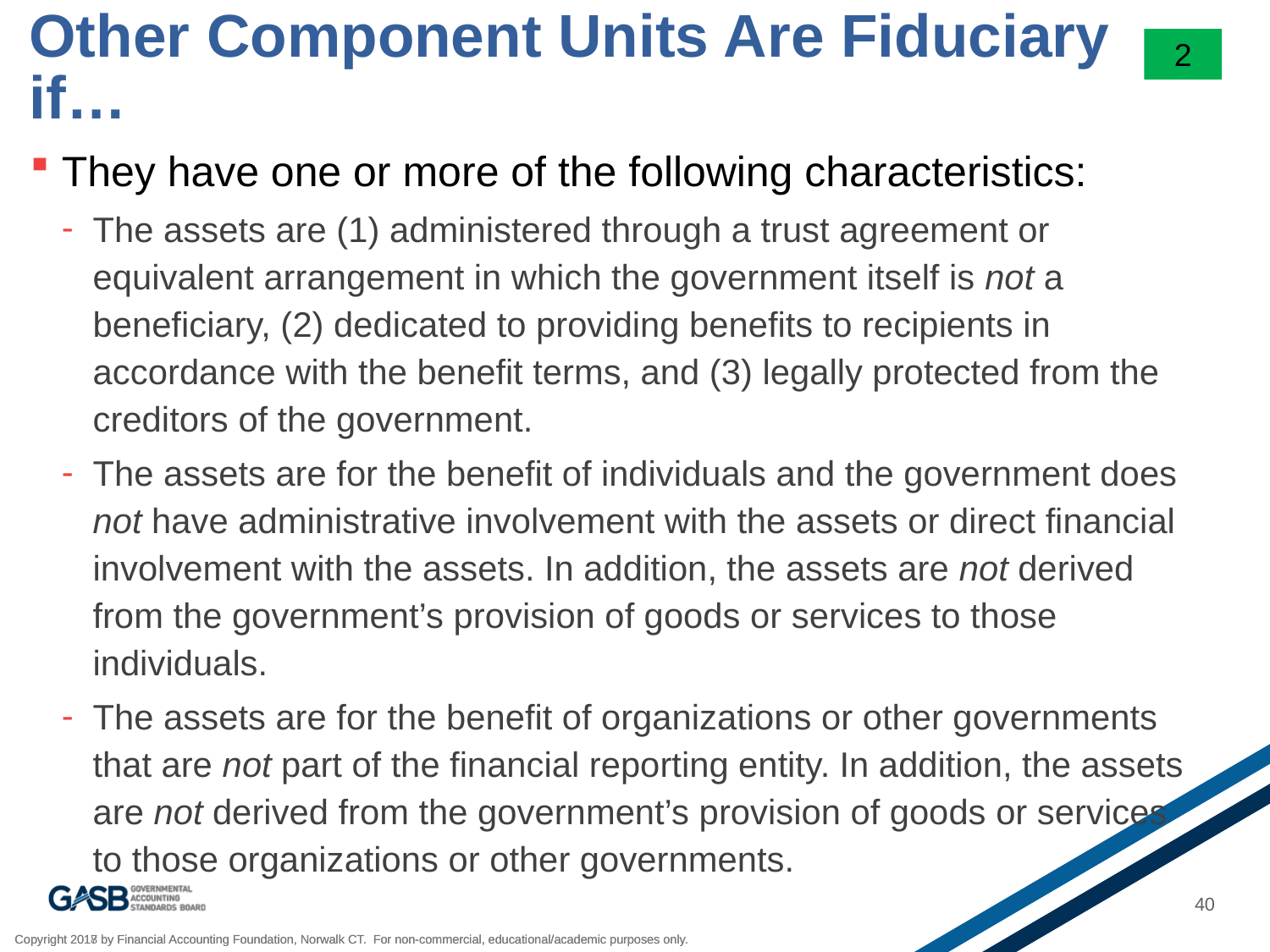

# Other Component Units Are Fiduciary if…
2
They have one or more of the following characteristics:
The assets are (1) administered through a trust agreement or equivalent arrangement in which the government itself is not a beneficiary, (2) dedicated to providing benefits to recipients in accordance with the benefit terms, and (3) legally protected from the creditors of the government.
The assets are for the benefit of individuals and the government does not have administrative involvement with the assets or direct financial involvement with the assets. In addition, the assets are not derived from the government’s provision of goods or services to those individuals.
The assets are for the benefit of organizations or other governments that are not part of the financial reporting entity. In addition, the assets are not derived from the government’s provision of goods or services to those organizations or other governments.
40